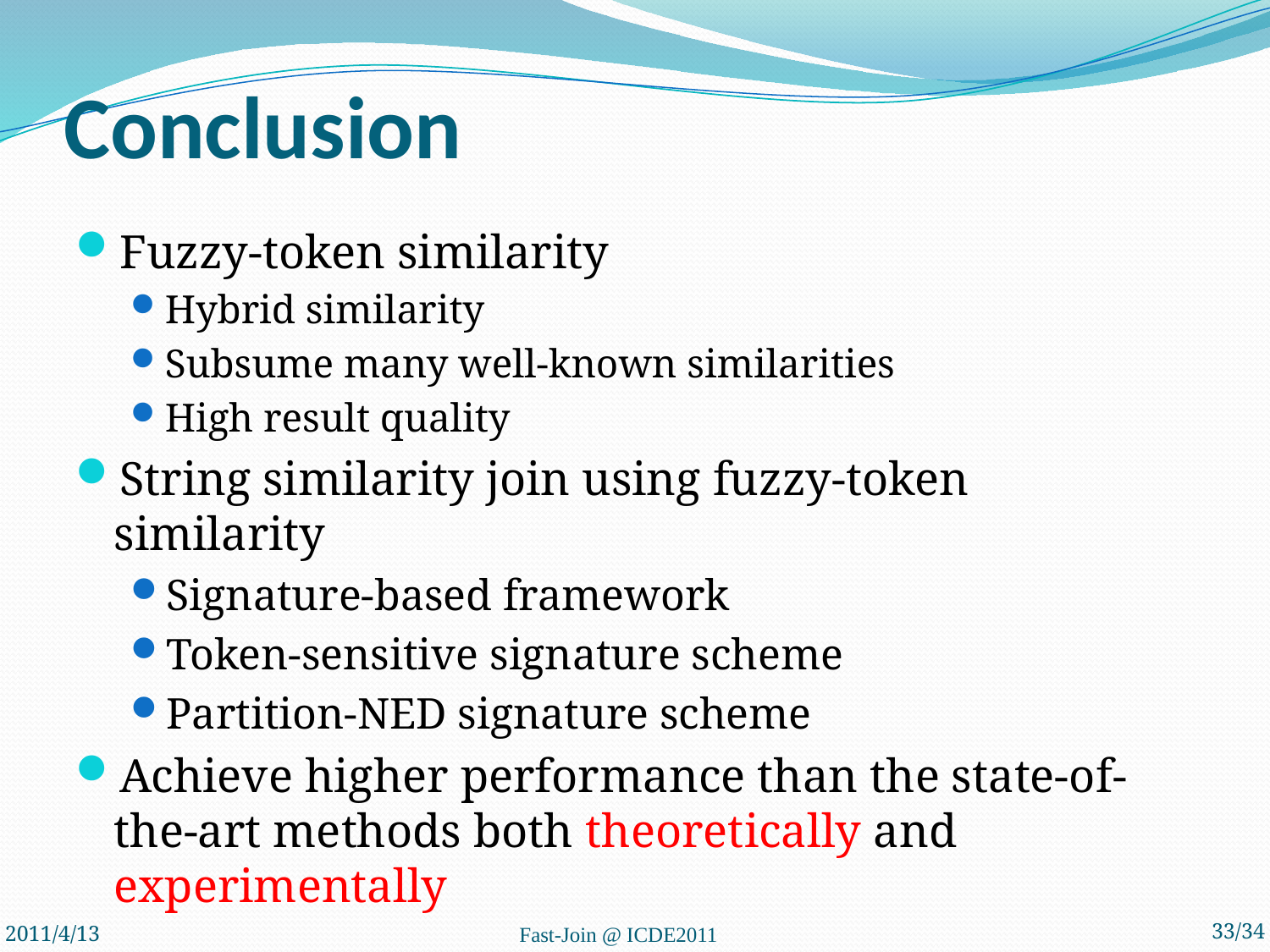

# Conclusion
Fuzzy-token similarity
Hybrid similarity
Subsume many well-known similarities
High result quality
String similarity join using fuzzy-token similarity
Signature-based framework
Token-sensitive signature scheme
Partition-NED signature scheme
Achieve higher performance than the state-of-the-art methods both theoretically and experimentally
2011/4/13
Fast-Join @ ICDE2011
33/34